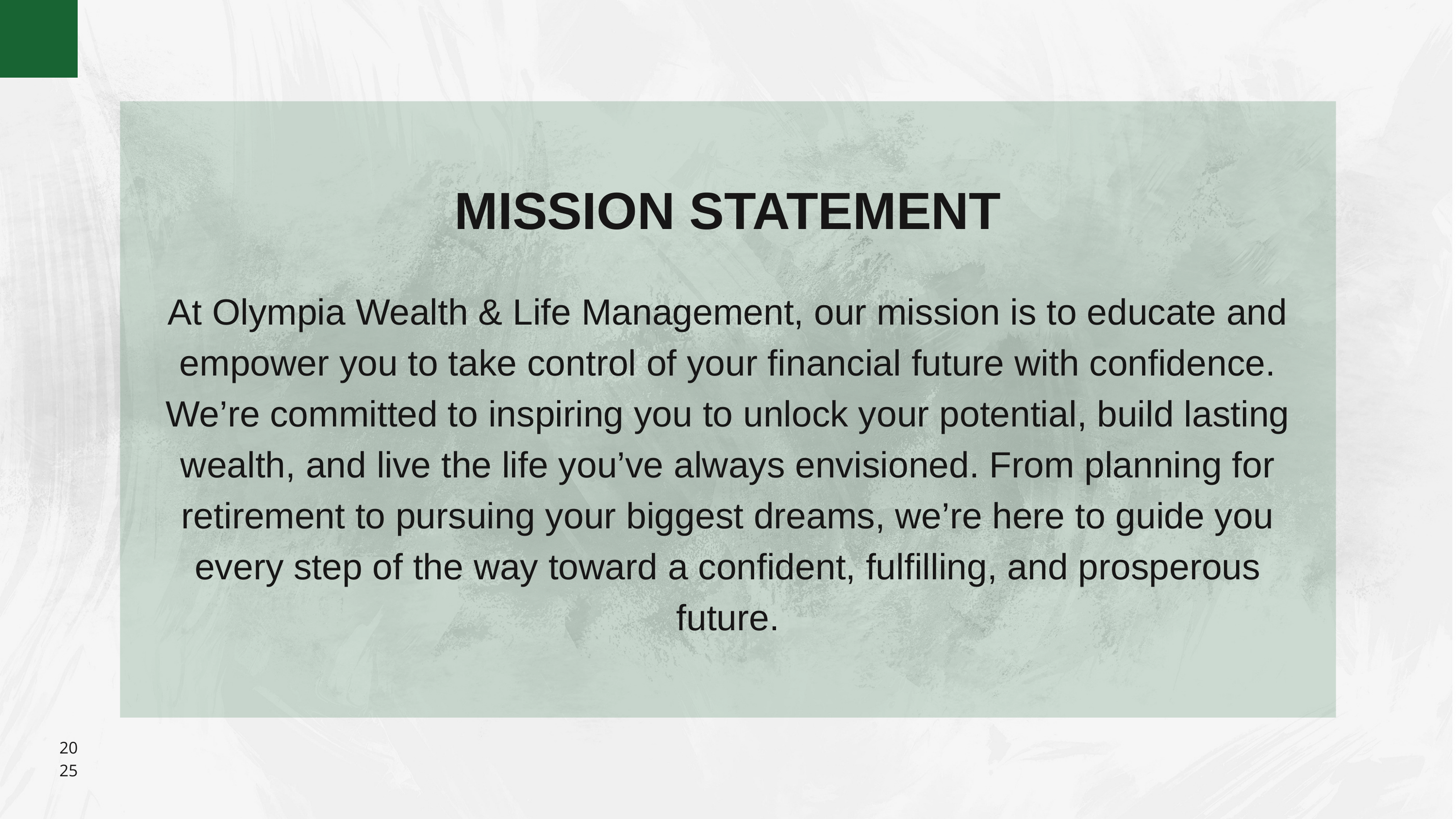

MISSION STATEMENT
At Olympia Wealth & Life Management, our mission is to educate and empower you to take control of your financial future with confidence. We’re committed to inspiring you to unlock your potential, build lasting wealth, and live the life you’ve always envisioned. From planning for retirement to pursuing your biggest dreams, we’re here to guide you every step of the way toward a confident, fulfilling, and prosperous future.
20
25